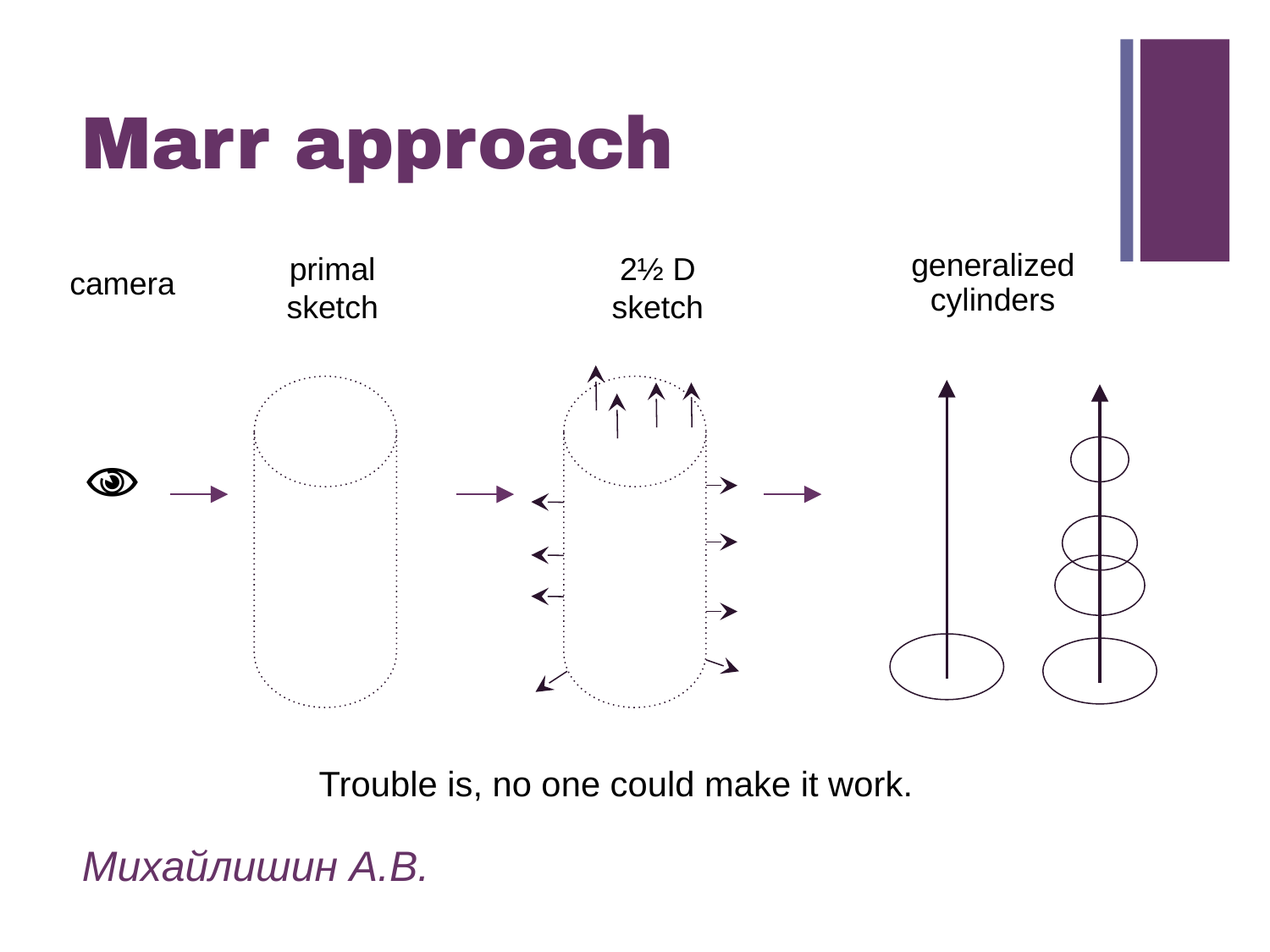

# Marr approach
primal sketch
2½ D sketch
generalized cylinders
camera

👁

Trouble is, no one could make it work.
Михайлишин А.В.